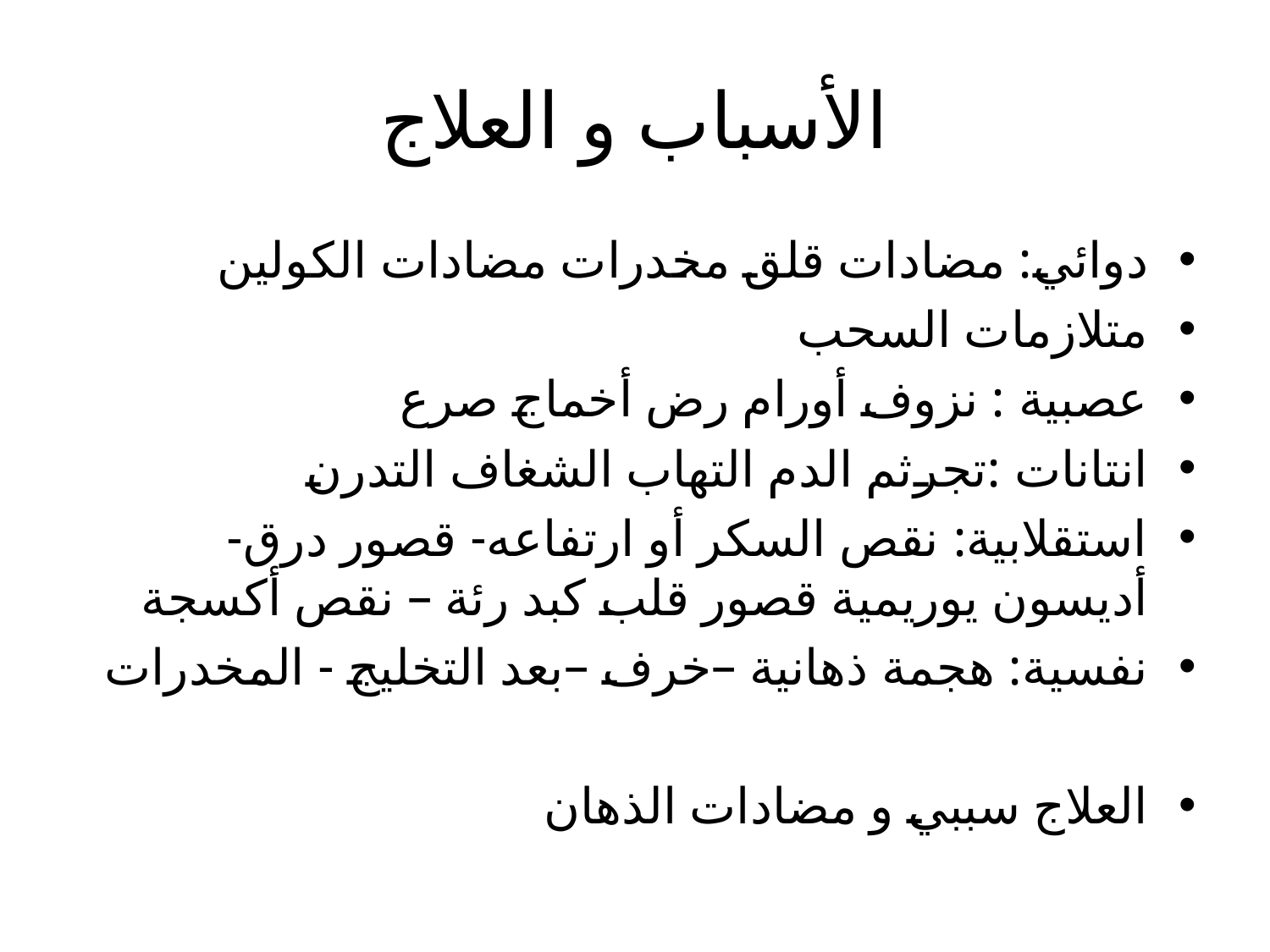

# الأسباب و العلاج
دوائي: مضادات قلق مخدرات مضادات الكولين
متلازمات السحب
عصبية : نزوف أورام رض أخماج صرع
انتانات :تجرثم الدم التهاب الشغاف التدرن
استقلابية: نقص السكر أو ارتفاعه- قصور درق-أديسون يوريمية قصور قلب كبد رئة – نقص أكسجة
نفسية: هجمة ذهانية –خرف –بعد التخليج - المخدرات

العلاج سببي و مضادات الذهان